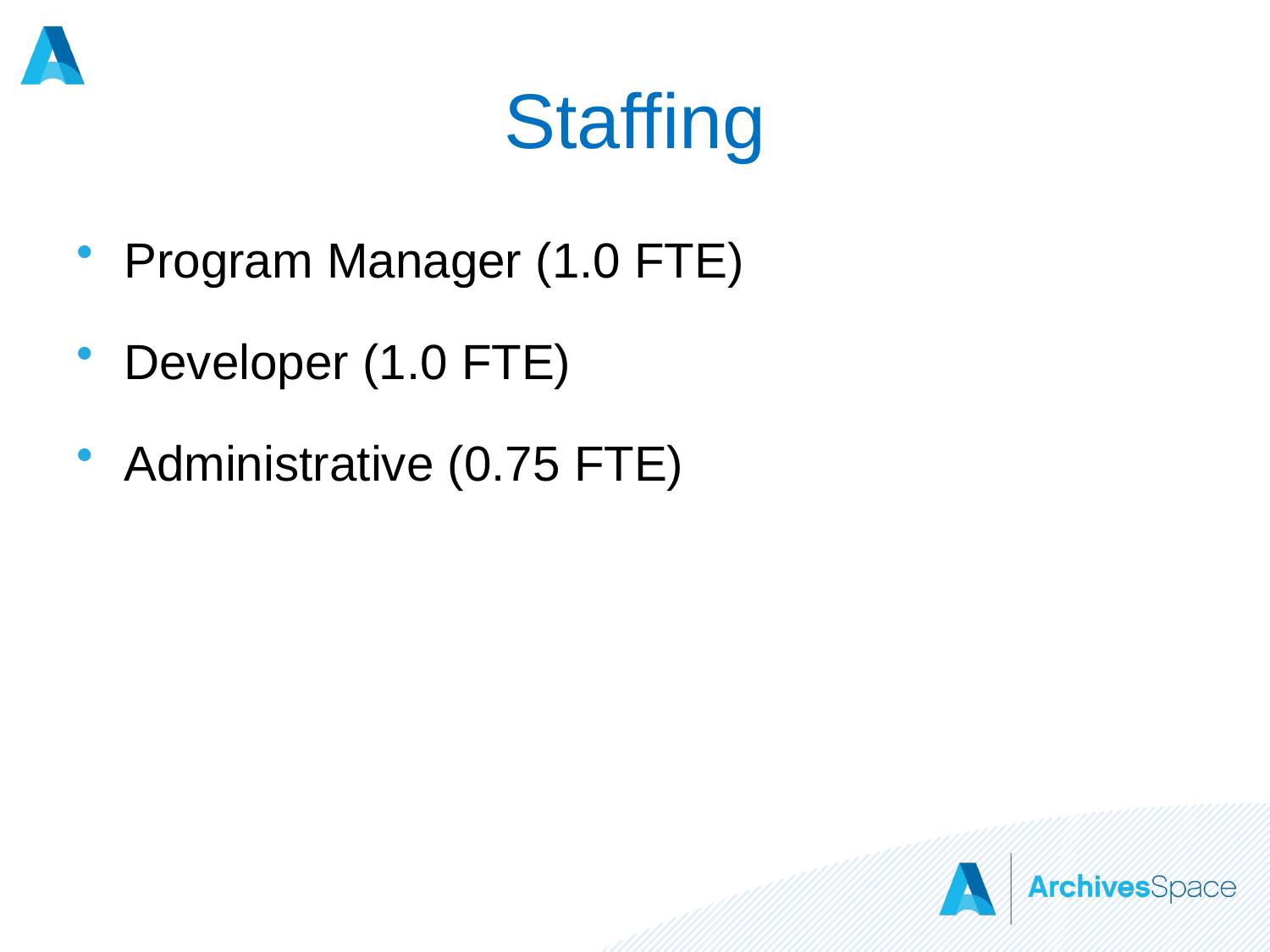

# Staffing
Program Manager (1.0 FTE)
Developer (1.0 FTE)
Administrative (0.75 FTE)